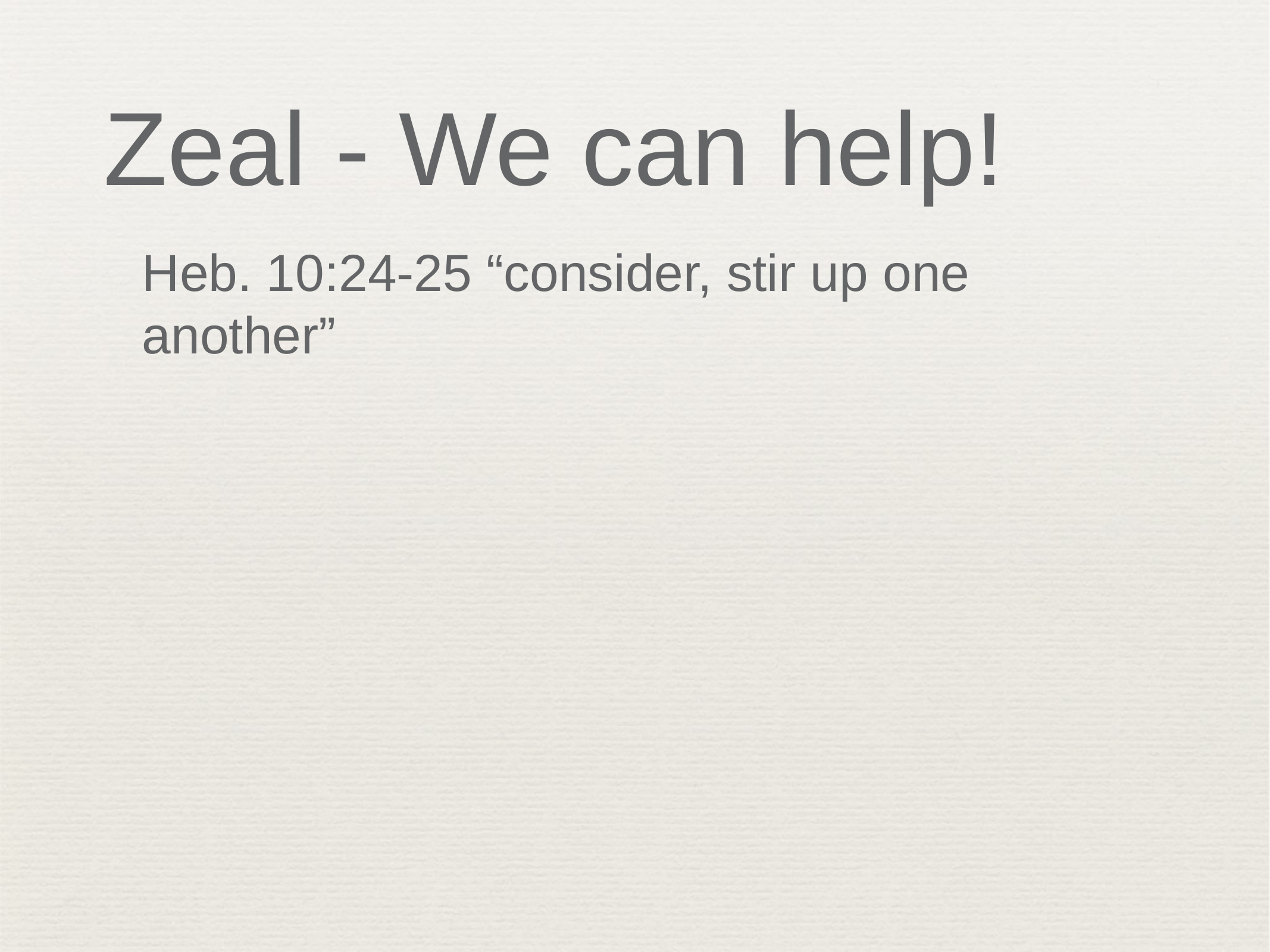

# Zeal - We can help!
Heb. 10:24-25 “consider, stir up one another”